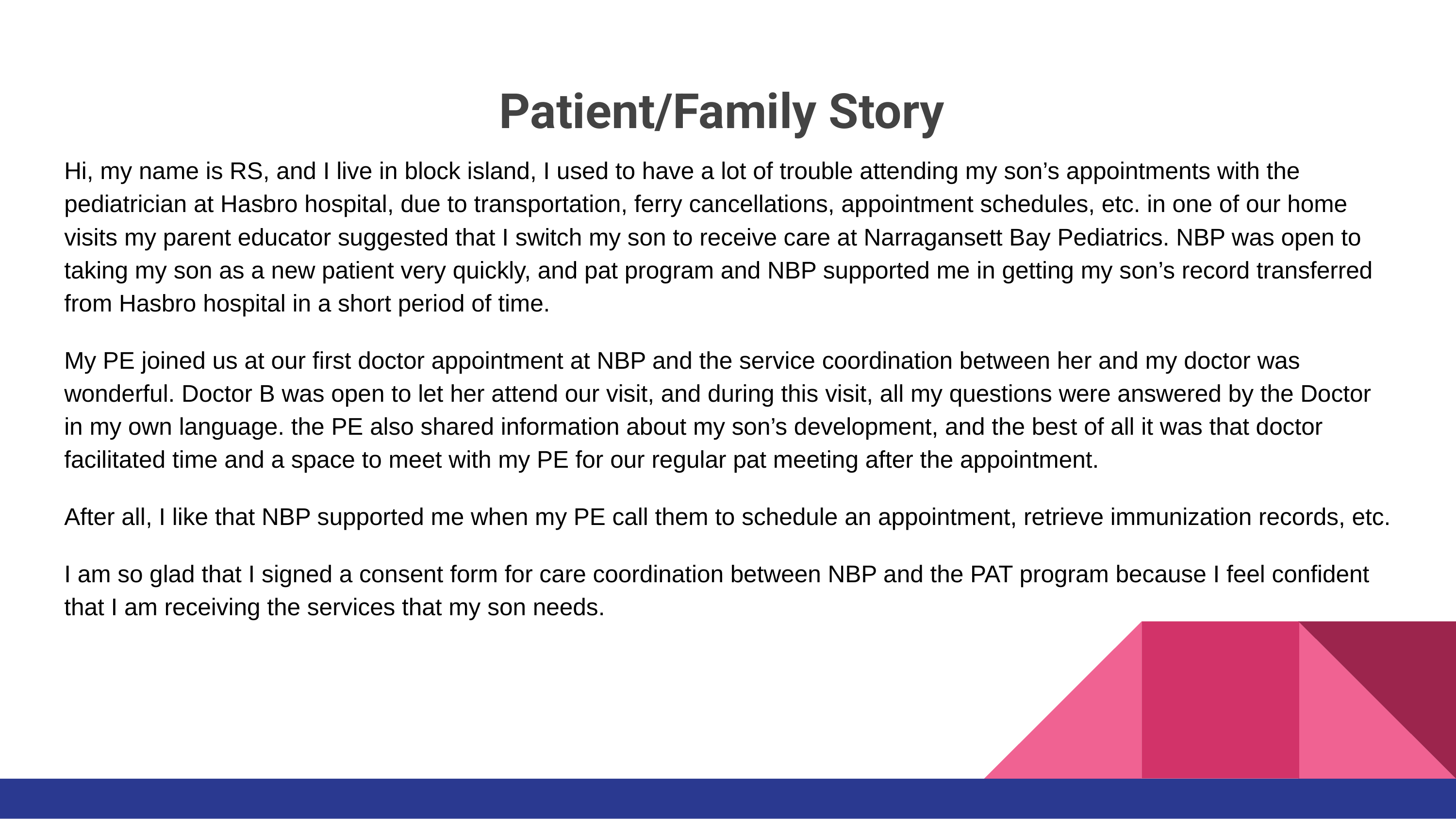

# Patient/Family Story
Hi, my name is RS, and I live in block island, I used to have a lot of trouble attending my son’s appointments with the pediatrician at Hasbro hospital, due to transportation, ferry cancellations, appointment schedules, etc. in one of our home visits my parent educator suggested that I switch my son to receive care at Narragansett Bay Pediatrics. NBP was open to taking my son as a new patient very quickly, and pat program and NBP supported me in getting my son’s record transferred from Hasbro hospital in a short period of time.
My PE joined us at our first doctor appointment at NBP and the service coordination between her and my doctor was wonderful. Doctor B was open to let her attend our visit, and during this visit, all my questions were answered by the Doctor in my own language. the PE also shared information about my son’s development, and the best of all it was that doctor facilitated time and a space to meet with my PE for our regular pat meeting after the appointment.
After all, I like that NBP supported me when my PE call them to schedule an appointment, retrieve immunization records, etc.
I am so glad that I signed a consent form for care coordination between NBP and the PAT program because I feel confident that I am receiving the services that my son needs.